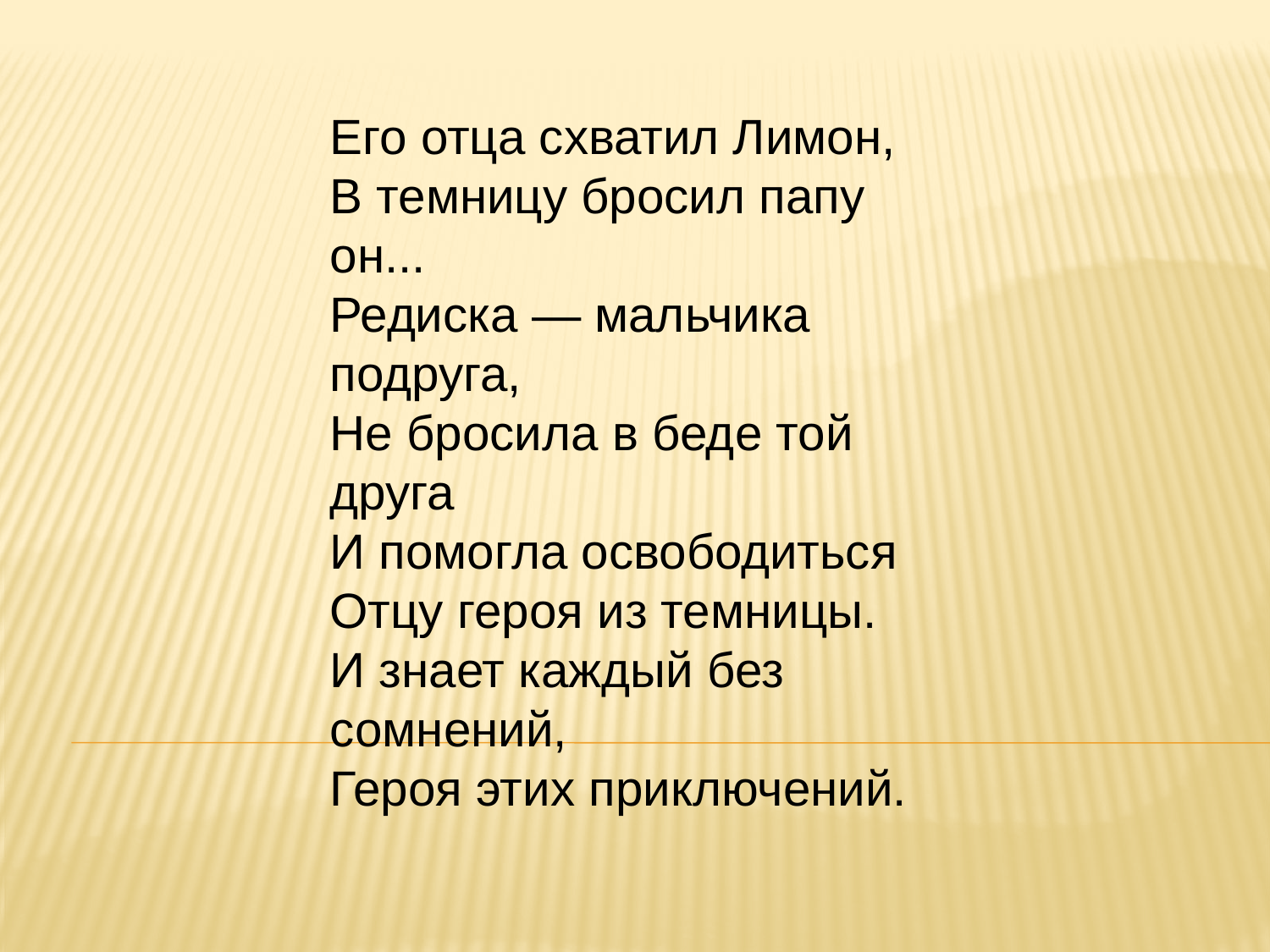

Его отца схватил Лимон,
В темницу бросил папу он...
Редиска — мальчика подруга,
Не бросила в беде той друга
И помогла освободиться
Отцу героя из темницы.
И знает каждый без сомнений,
Героя этих приключений.